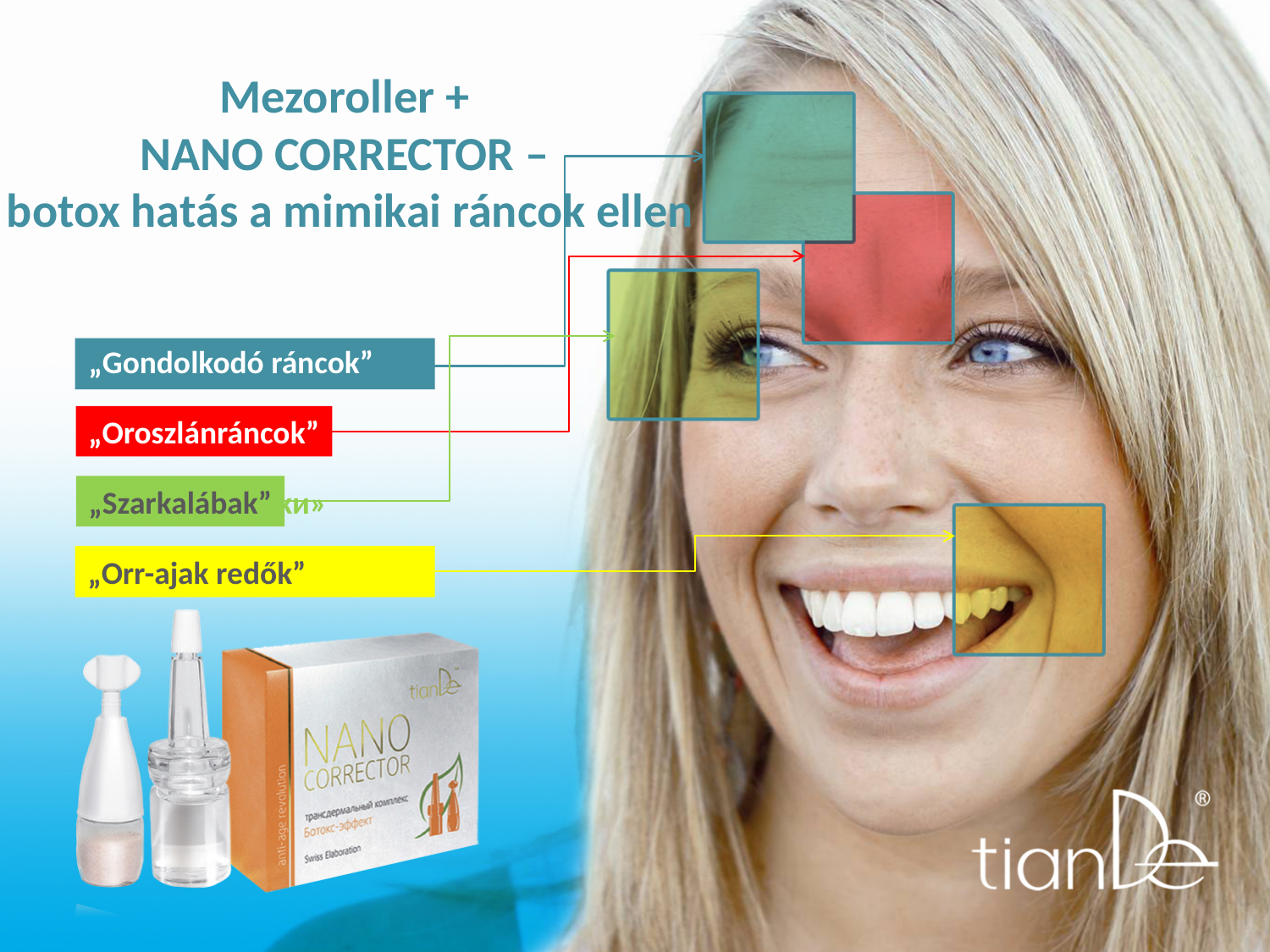

# Mezoroller + NANO CORRECTOR – botox hatás a mimikai ráncok ellen
„Gondolkodó ráncok”

„Oroszlánráncok”
«Гусиные лапки»
„Szarkalábak”

„Orr-ajak redők”